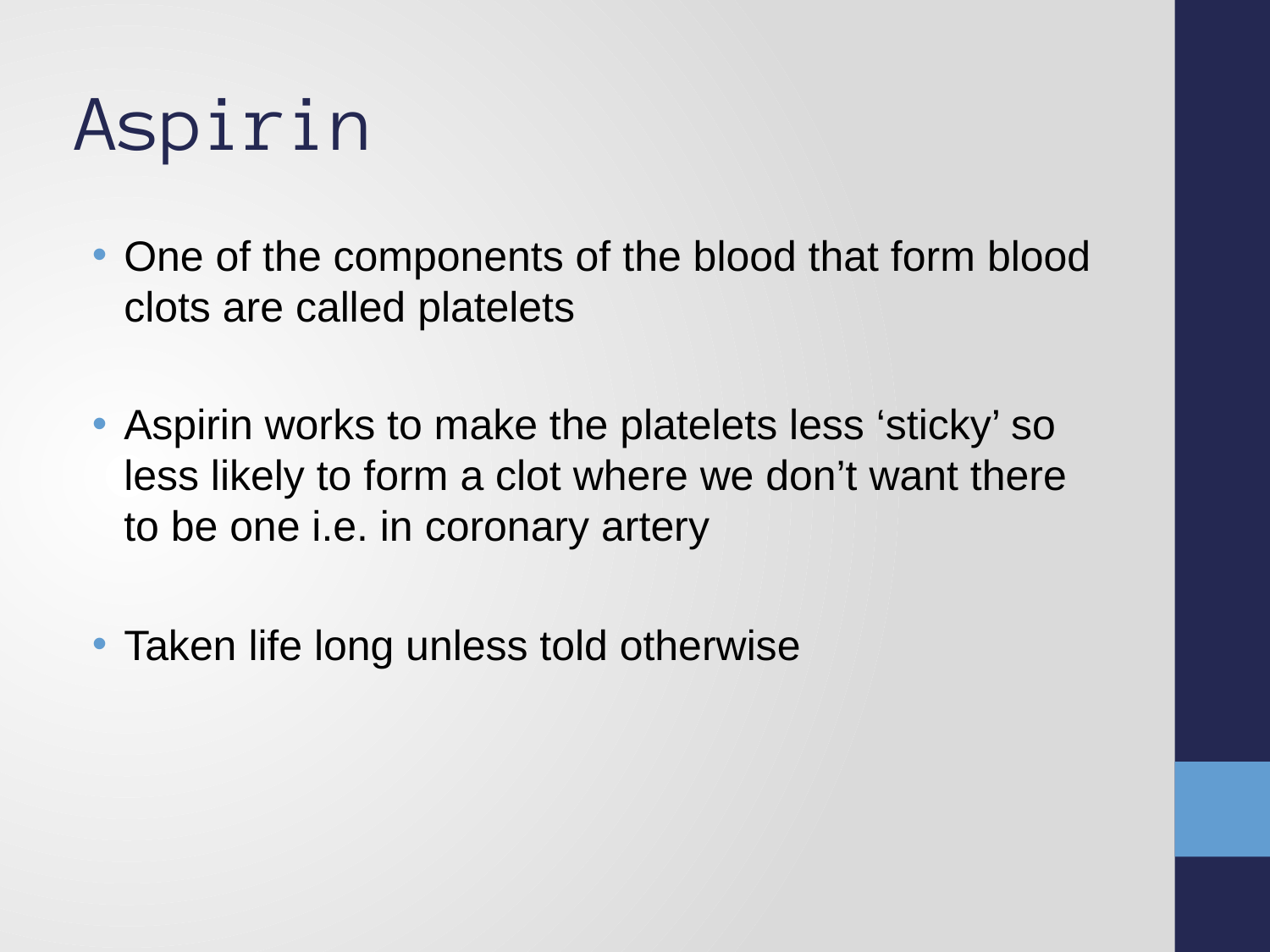

# Aspirin
One of the components of the blood that form blood clots are called platelets

Aspirin works to make the platelets less ‘sticky’ so less likely to form a clot where we don’t want there to be one i.e. in coronary artery

Taken life long unless told otherwise